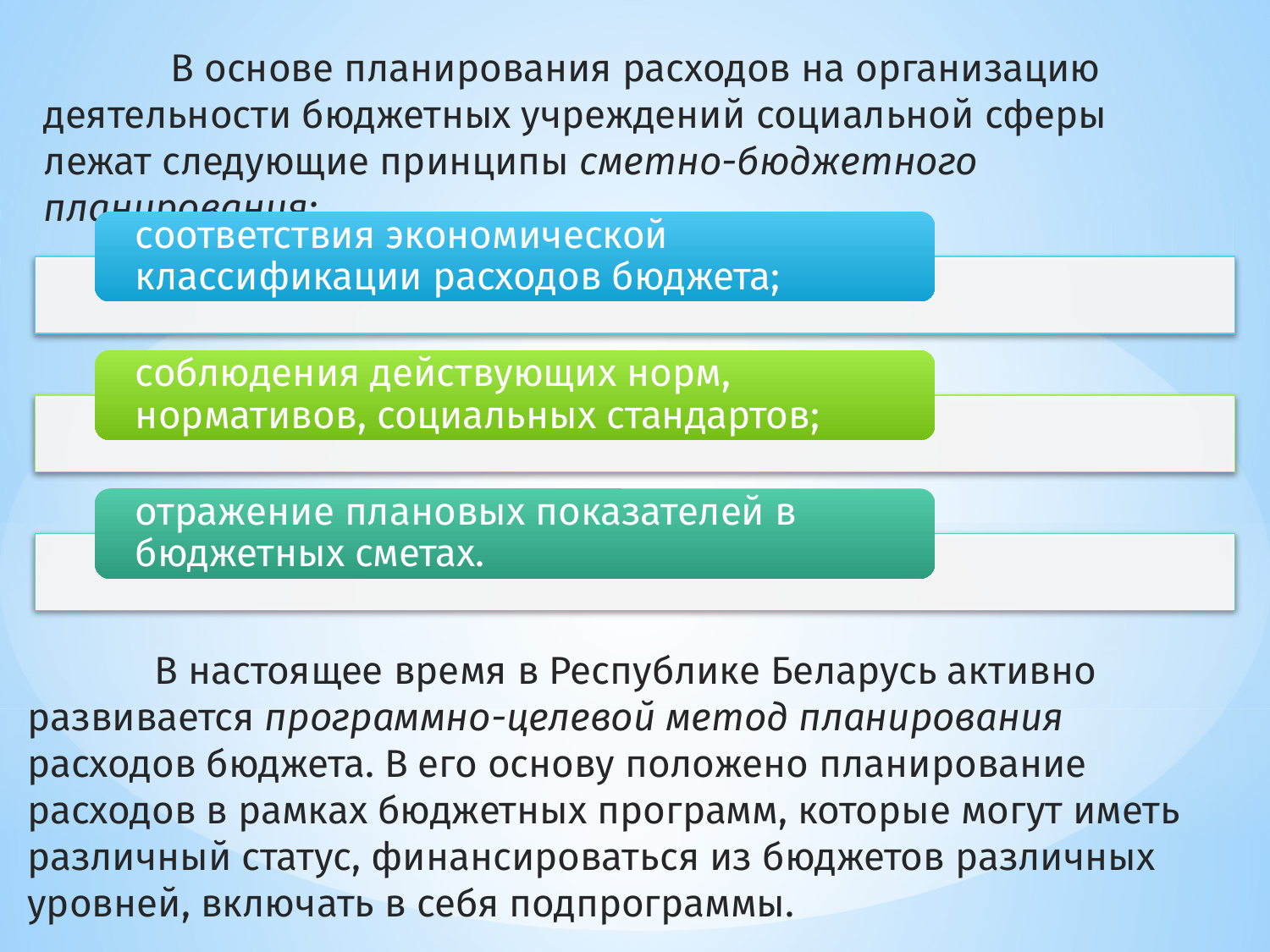

В основе планирования расходов на организацию деятельности бюджетных учреждений социальной сферы лежат следующие принципы сметно-бюджетного планирования:

соответствия экономической классификации расходов бюджета;
соблюдения действующих норм, нормативов, социальных стандартов;
отражение плановых показателей в бюджетных сметах.
	В настоящее время в Республике Беларусь активно развивается программно-целевой метод планирования расходов бюджета. В его основу положено планирование расходов в рамках бюджетных программ, которые могут иметь различный статус, финансироваться из бюджетов различных уровней, включать в себя подпрограммы.